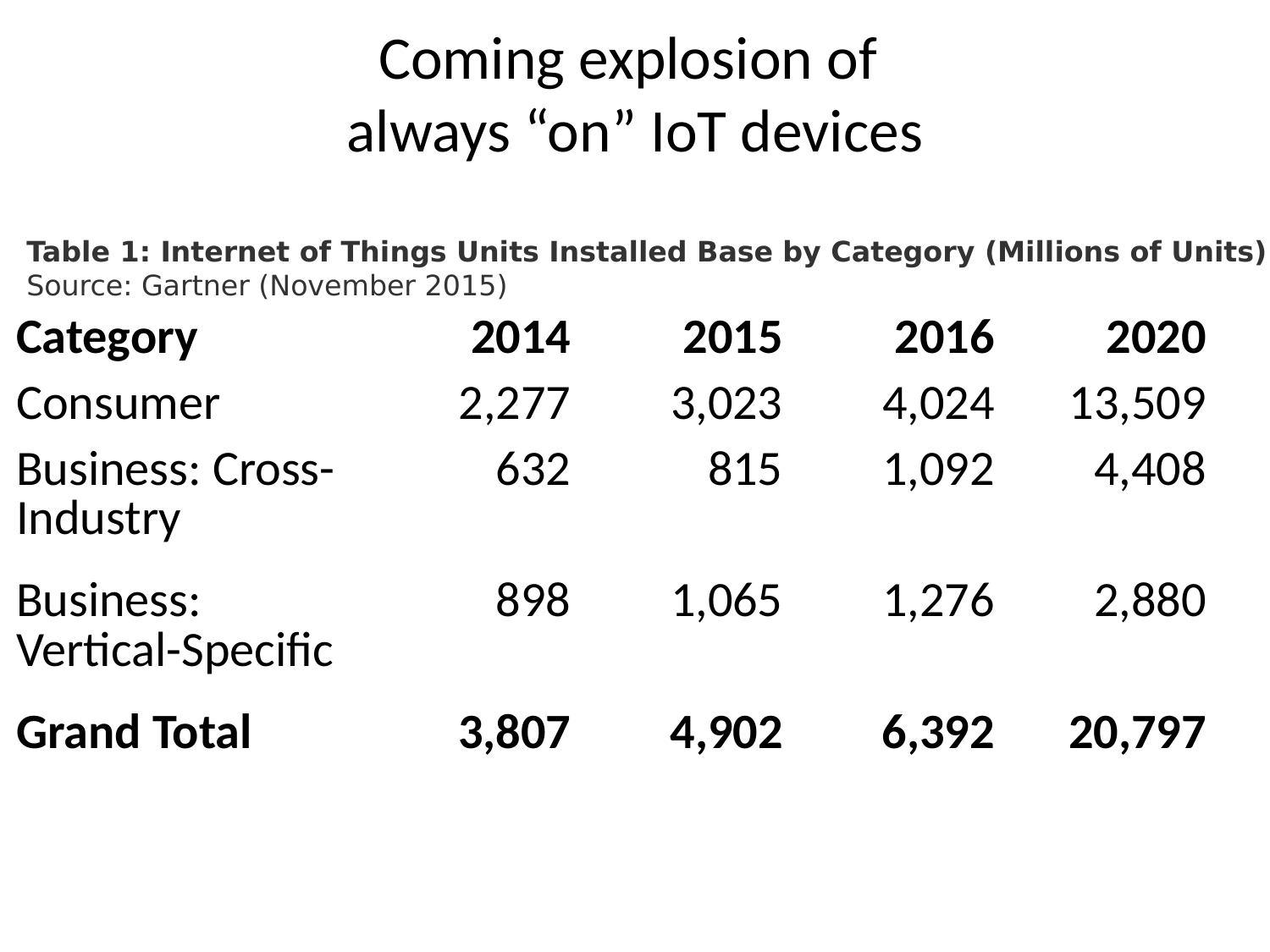

# Coming explosion of always “on” IoT devices
Table 1: Internet of Things Units Installed Base by Category (Millions of Units)
Source: Gartner (November 2015)
| Category | 2014 | 2015 | 2016 | 2020 |
| --- | --- | --- | --- | --- |
| Consumer | 2,277 | 3,023 | 4,024 | 13,509 |
| Business: Cross-Industry | 632 | 815 | 1,092 | 4,408 |
| Business: Vertical-Specific | 898 | 1,065 | 1,276 | 2,880 |
| Grand Total | 3,807 | 4,902 | 6,392 | 20,797 |